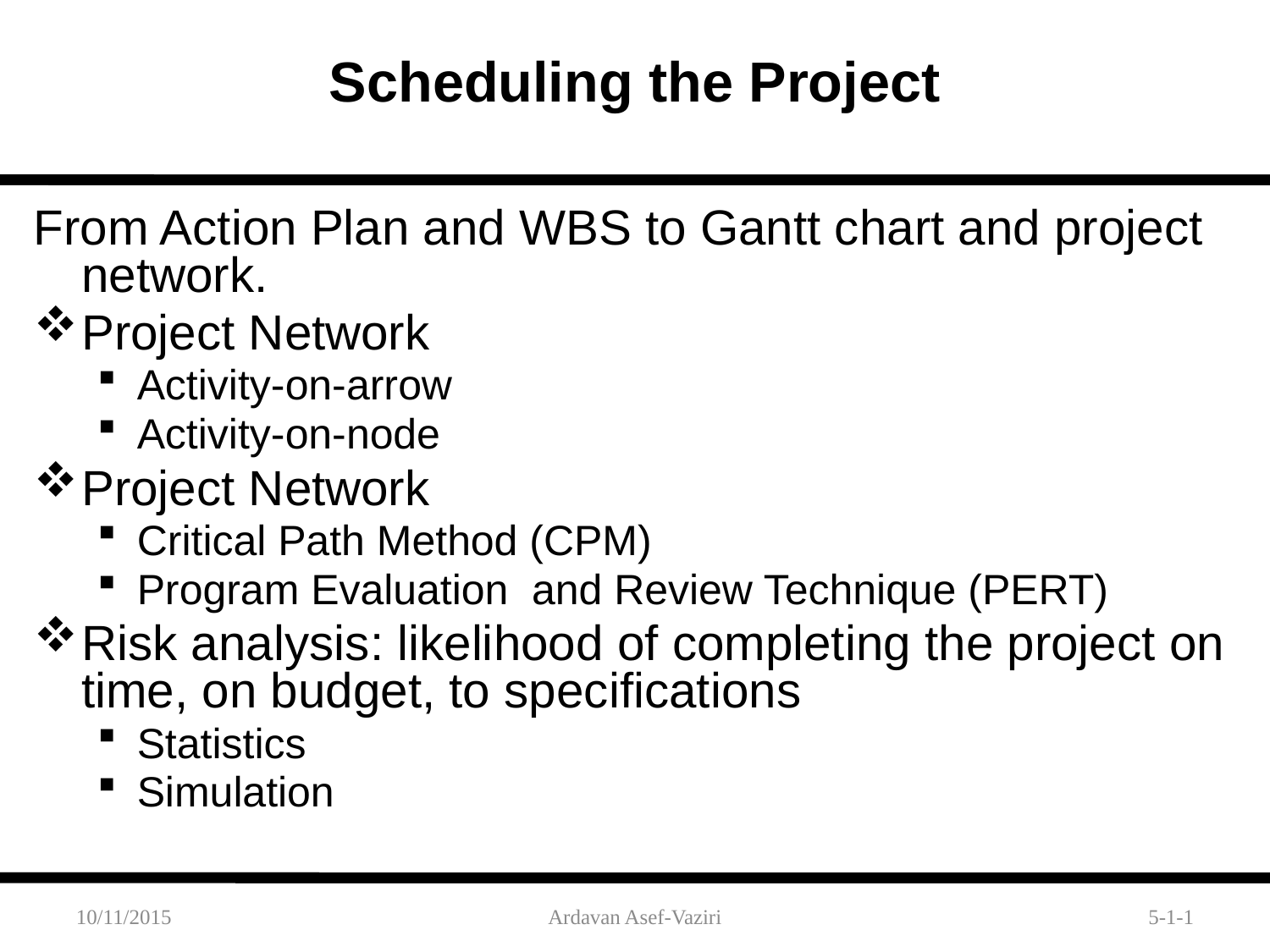

# Scheduling the Project
From Action Plan and WBS to Gantt chart and project network.
Project Network
Activity-on-arrow
Activity-on-node
Project Network
Critical Path Method (CPM)
Program Evaluation  and Review Technique (PERT)
Risk analysis: likelihood of completing the project on time, on budget, to specifications
Statistics
Simulation

10/11/2015
Ardavan Asef-Vaziri
5-1-1